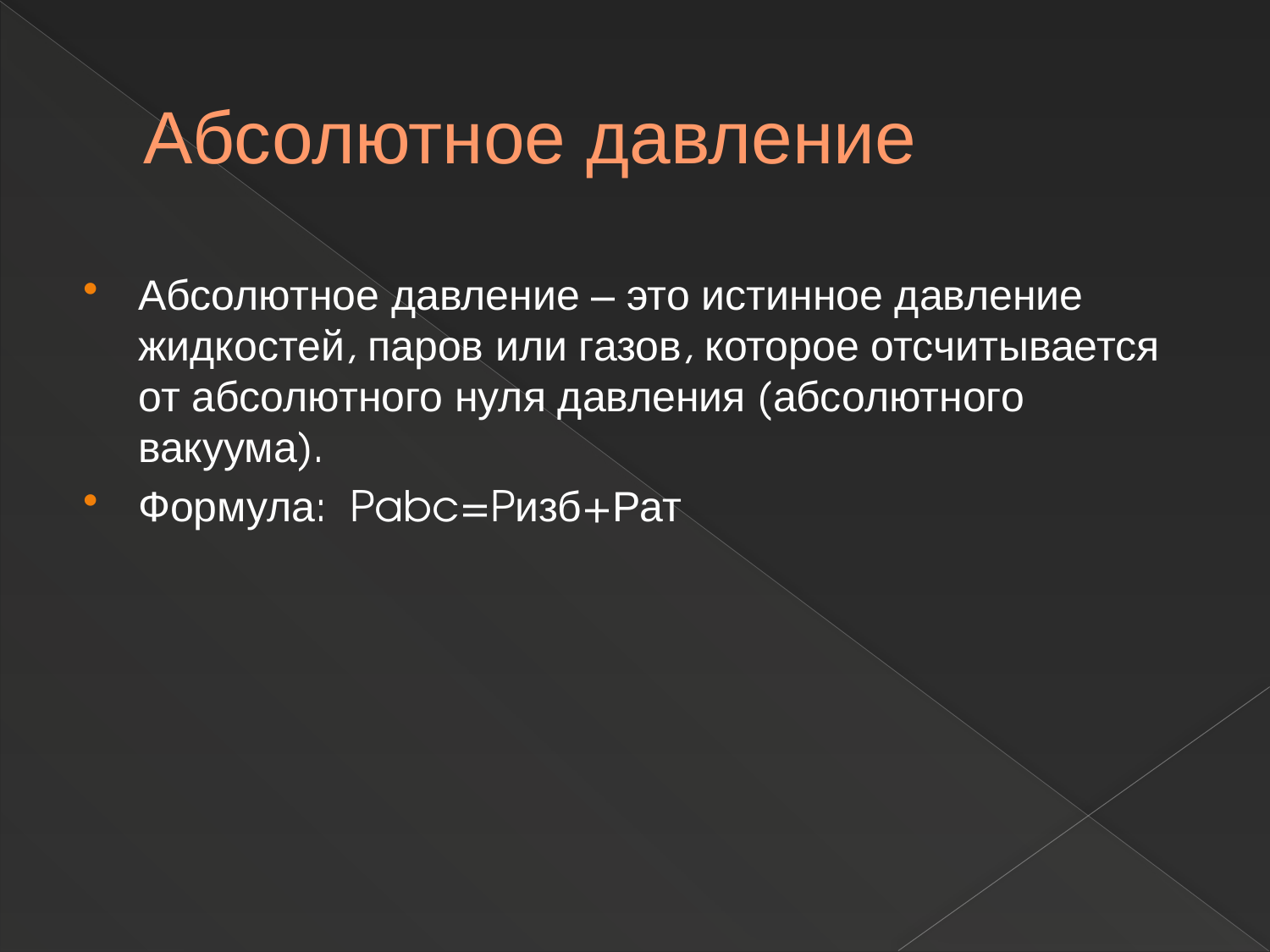

# Абсолютное давление
Абсолютное давление ─ это истинное давление жидкостей, паров или газов, которое отсчитывается от абсолютного нуля давления (абсолютного вакуума).
Формула:  Pabc=Pизб+Рат